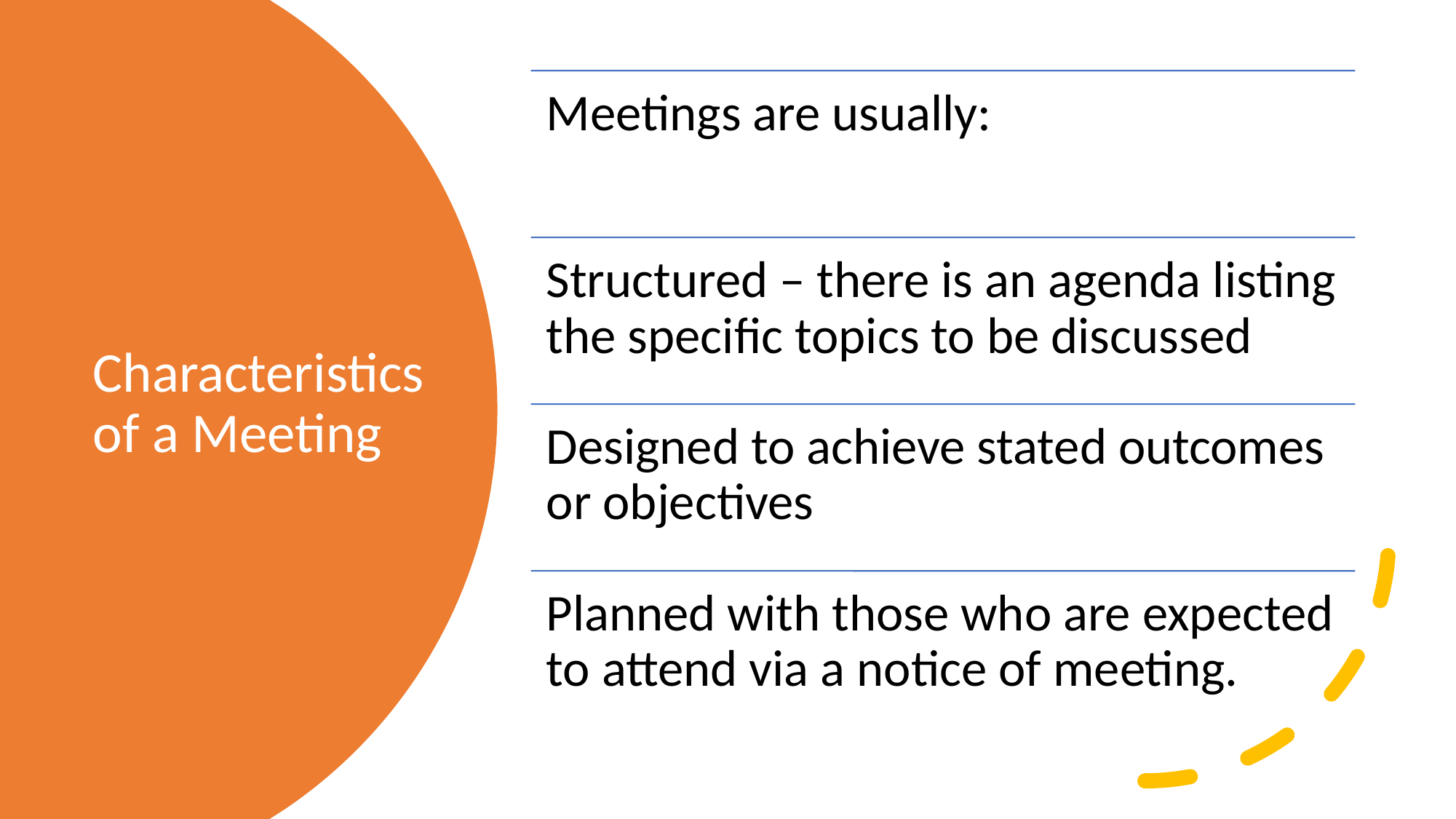

Meetings are usually:
Structured – there is an agenda listing the specific topics to be discussed
Designed to achieve stated outcomes or objectives
Planned with those who are expected to attend via a notice of meeting.
# Characteristics of a Meeting